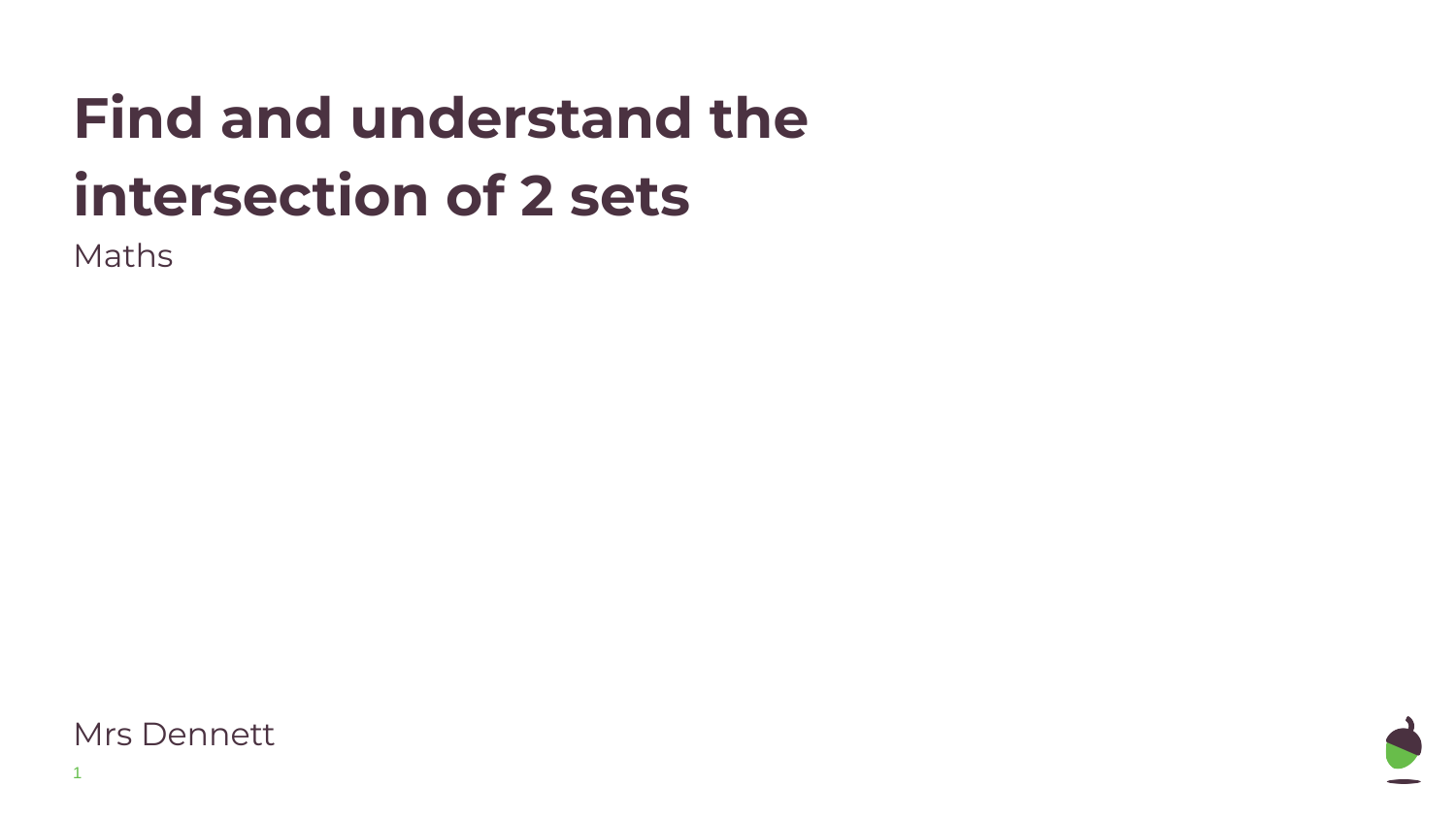

# Find and understand the intersection of 2 sets
Maths

Mrs Dennett
1